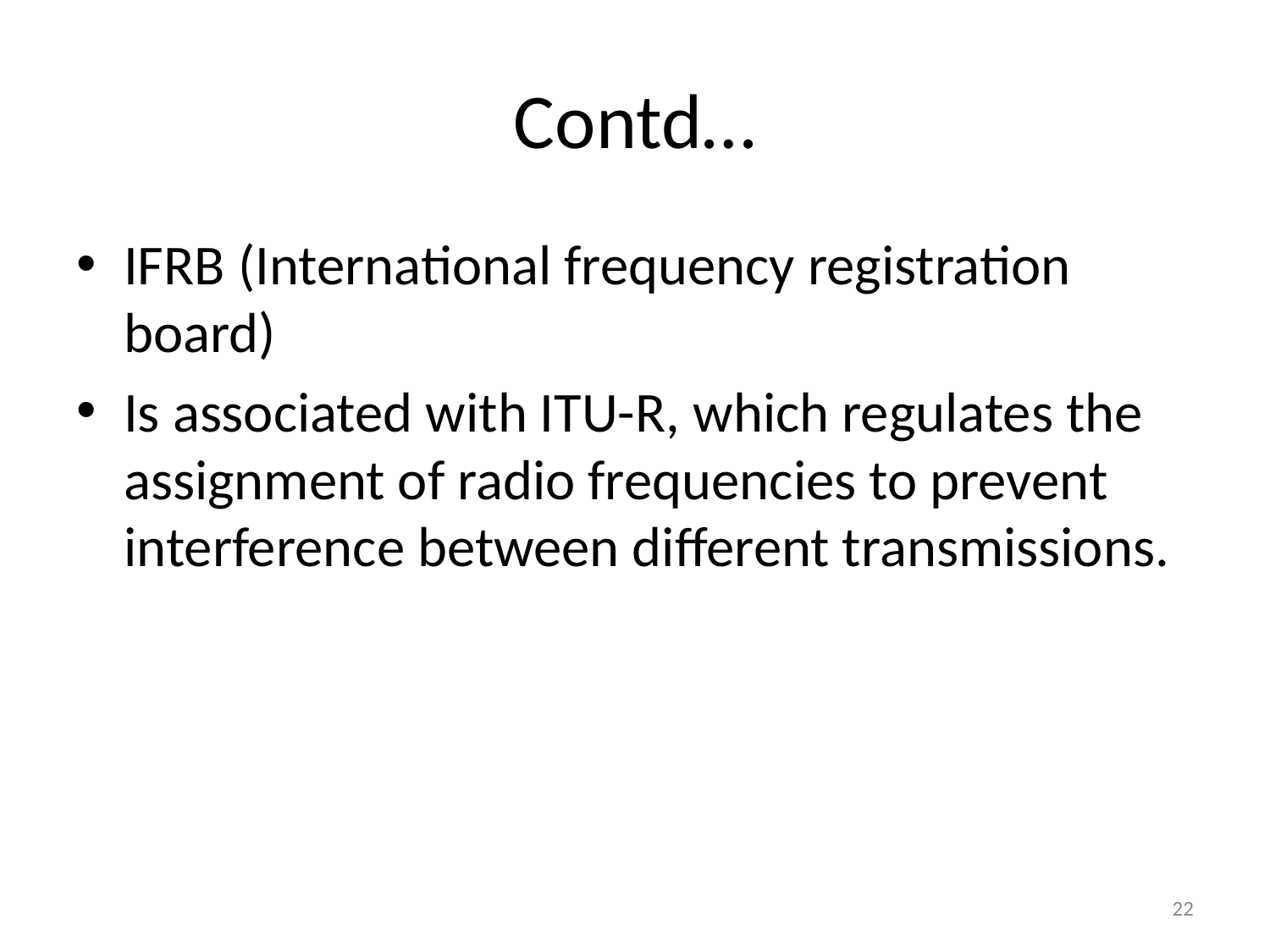

# Contd…
IFRB (International frequency registration board)
Is associated with ITU-R, which regulates the assignment of radio frequencies to prevent interference between different transmissions.
22